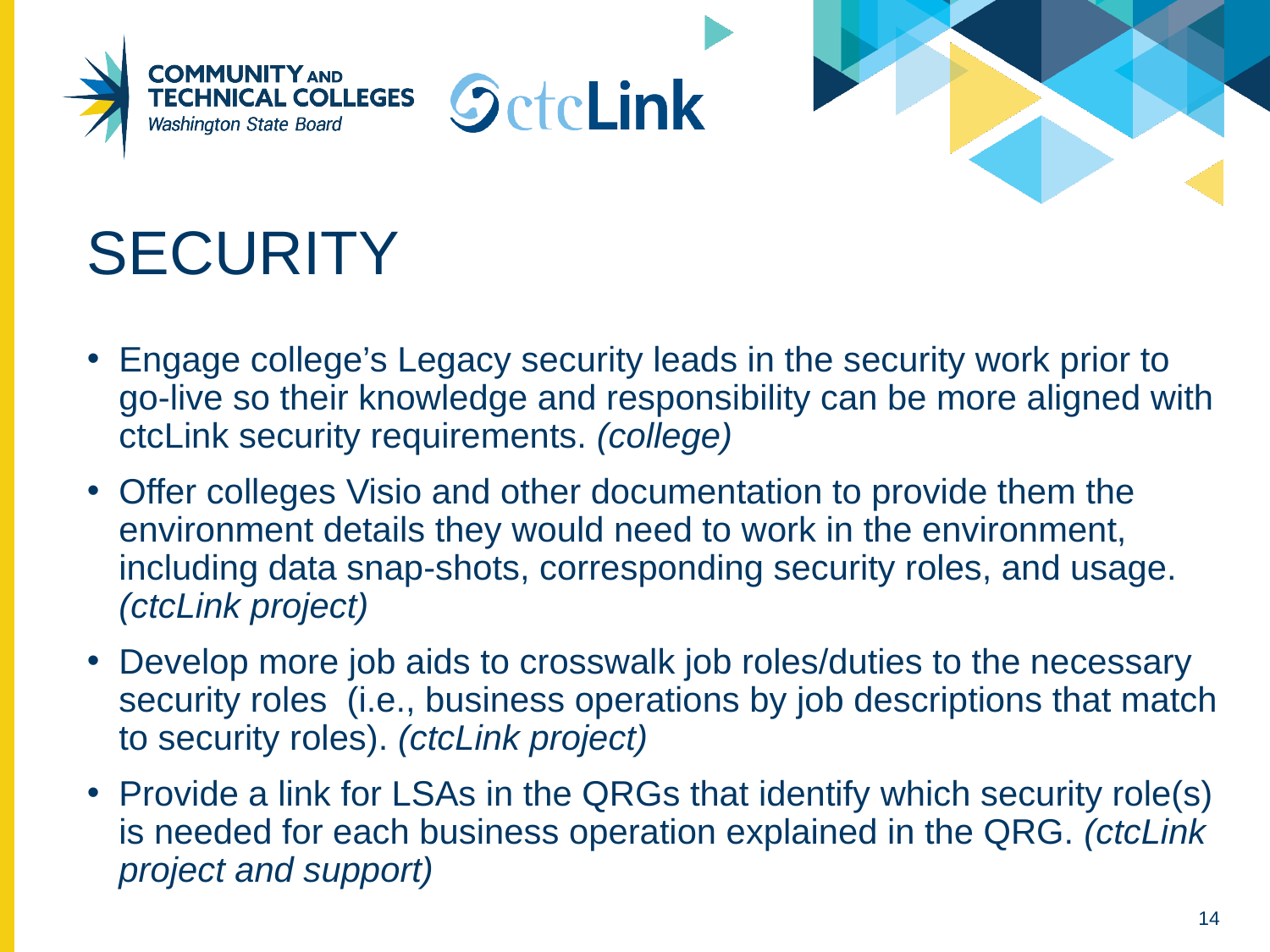

# Security
Engage college’s Legacy security leads in the security work prior to go-live so their knowledge and responsibility can be more aligned with ctcLink security requirements. (college)
Offer colleges Visio and other documentation to provide them the environment details they would need to work in the environment, including data snap-shots, corresponding security roles, and usage. (ctcLink project)
Develop more job aids to crosswalk job roles/duties to the necessary security roles  (i.e., business operations by job descriptions that match to security roles). (ctcLink project)
Provide a link for LSAs in the QRGs that identify which security role(s) is needed for each business operation explained in the QRG. (ctcLink project and support)

14